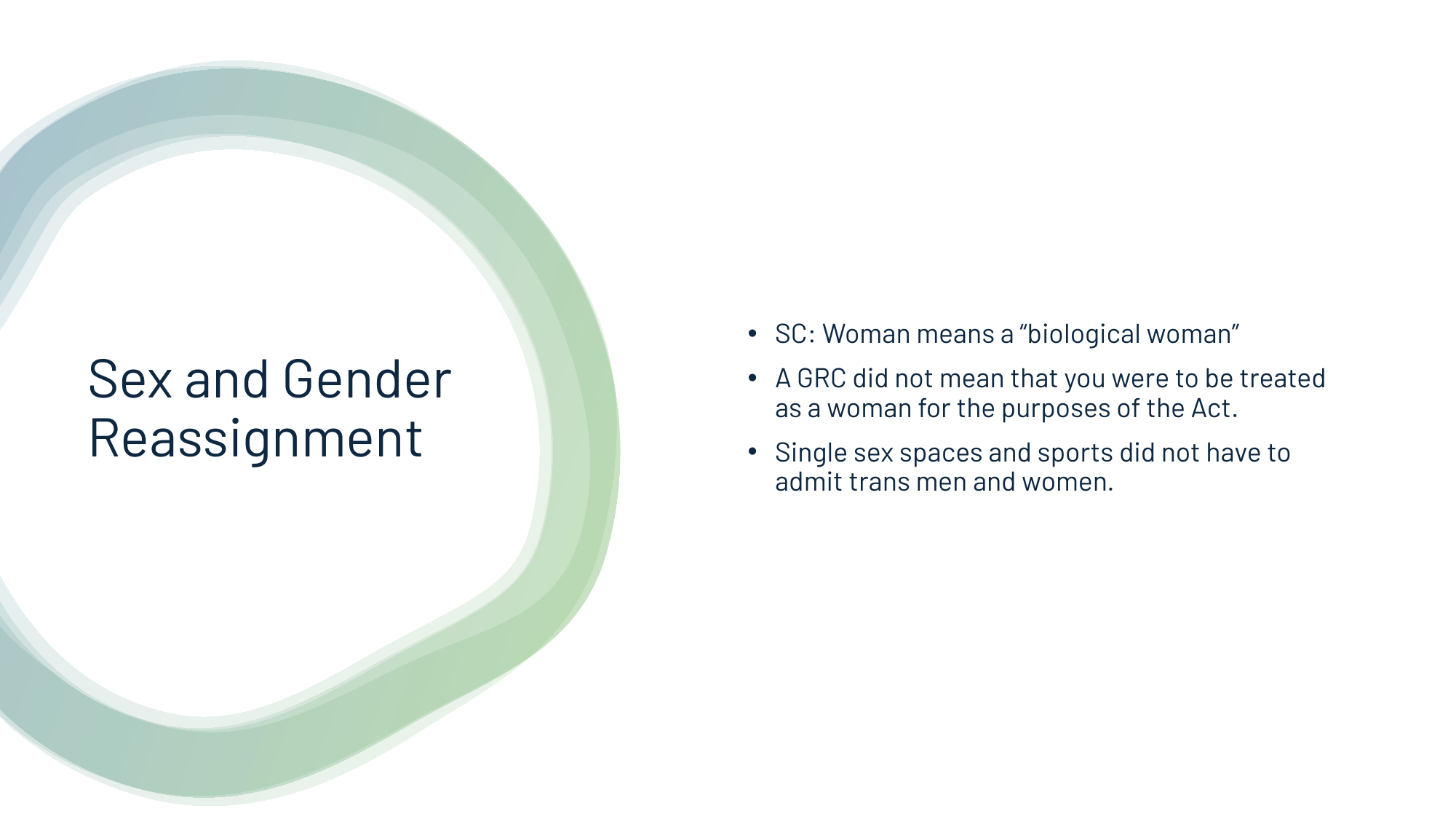

SC: Woman means a “biological woman”
A GRC did not mean that you were to be treated as a woman for the purposes of the Act.
Single sex spaces and sports did not have to admit trans men and women.
# Sex and Gender Reassignment